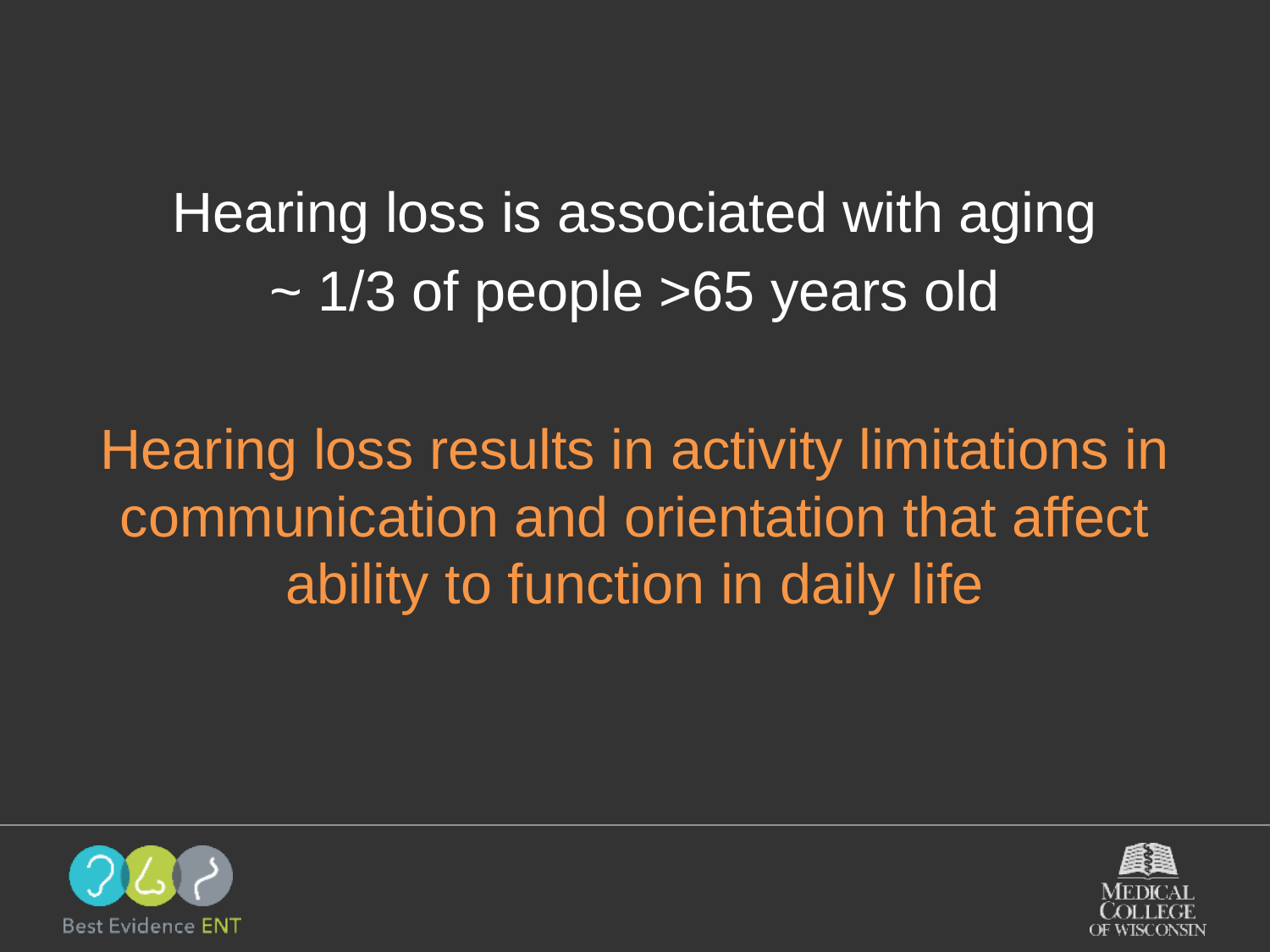

Hearing loss is associated with aging
~ 1/3 of people >65 years old

Hearing loss results in activity limitations in communication and orientation that affect ability to function in daily life